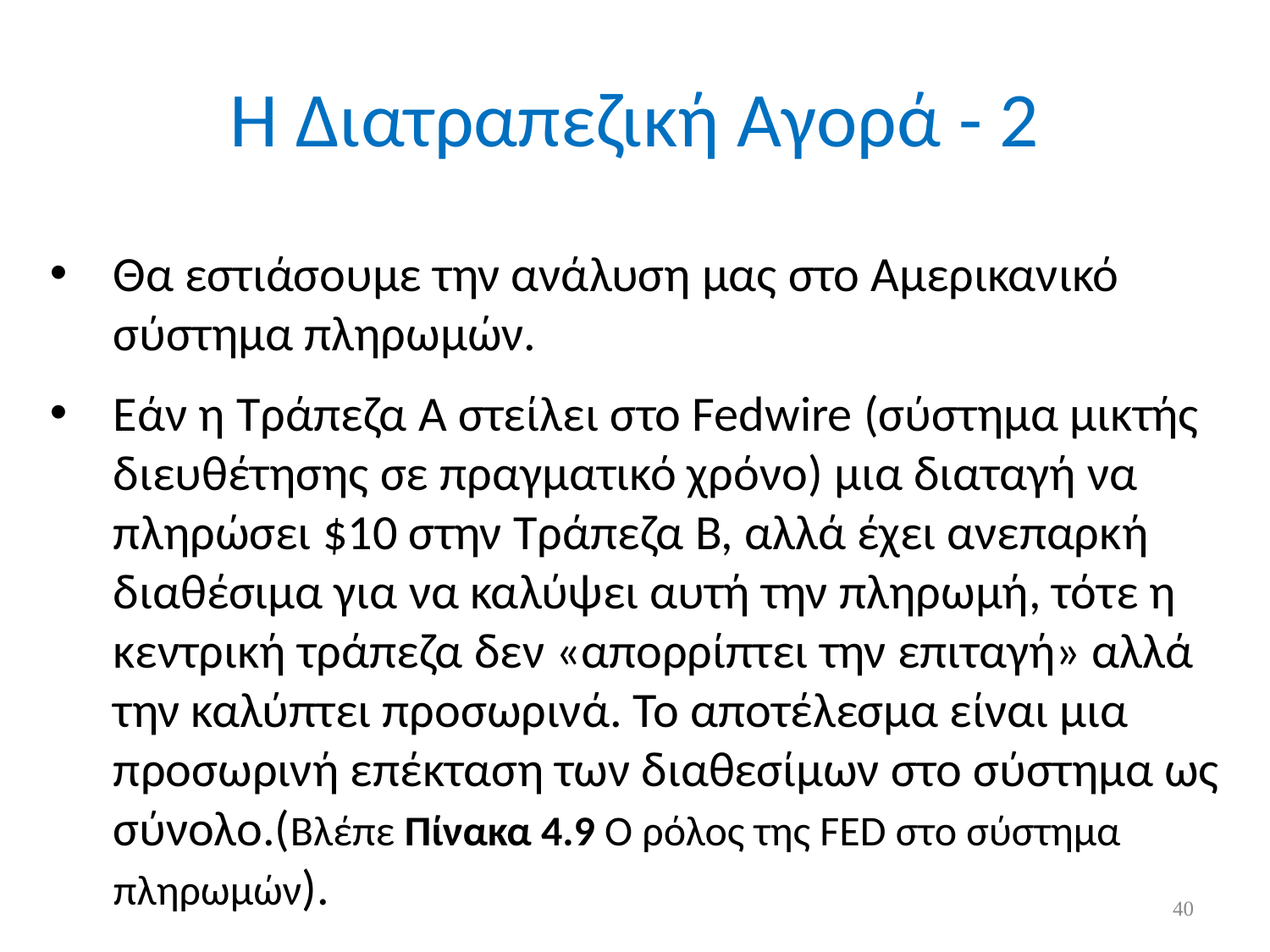

# Η Διατραπεζική Αγορά - 2
Θα εστιάσουμε την ανάλυση μας στο Αμερικανικό σύστημα πληρωμών.
Εάν η Τράπεζα Α στείλει στο Fedwire (σύστημα μικτής διευθέτησης σε πραγματικό χρόνο) μια διαταγή να πληρώσει $10 στην Τράπεζα Β, αλλά έχει ανεπαρκή διαθέσιμα για να καλύψει αυτή την πληρωμή, τότε η κεντρική τράπεζα δεν «απορρίπτει την επιταγή» αλλά την καλύπτει προσωρινά. Το αποτέλεσμα είναι μια προσωρινή επέκταση των διαθεσίμων στο σύστημα ως σύνολο.(Βλέπε Πίνακα 4.9 Ο ρόλος της FED στο σύστημα πληρωμών).

40